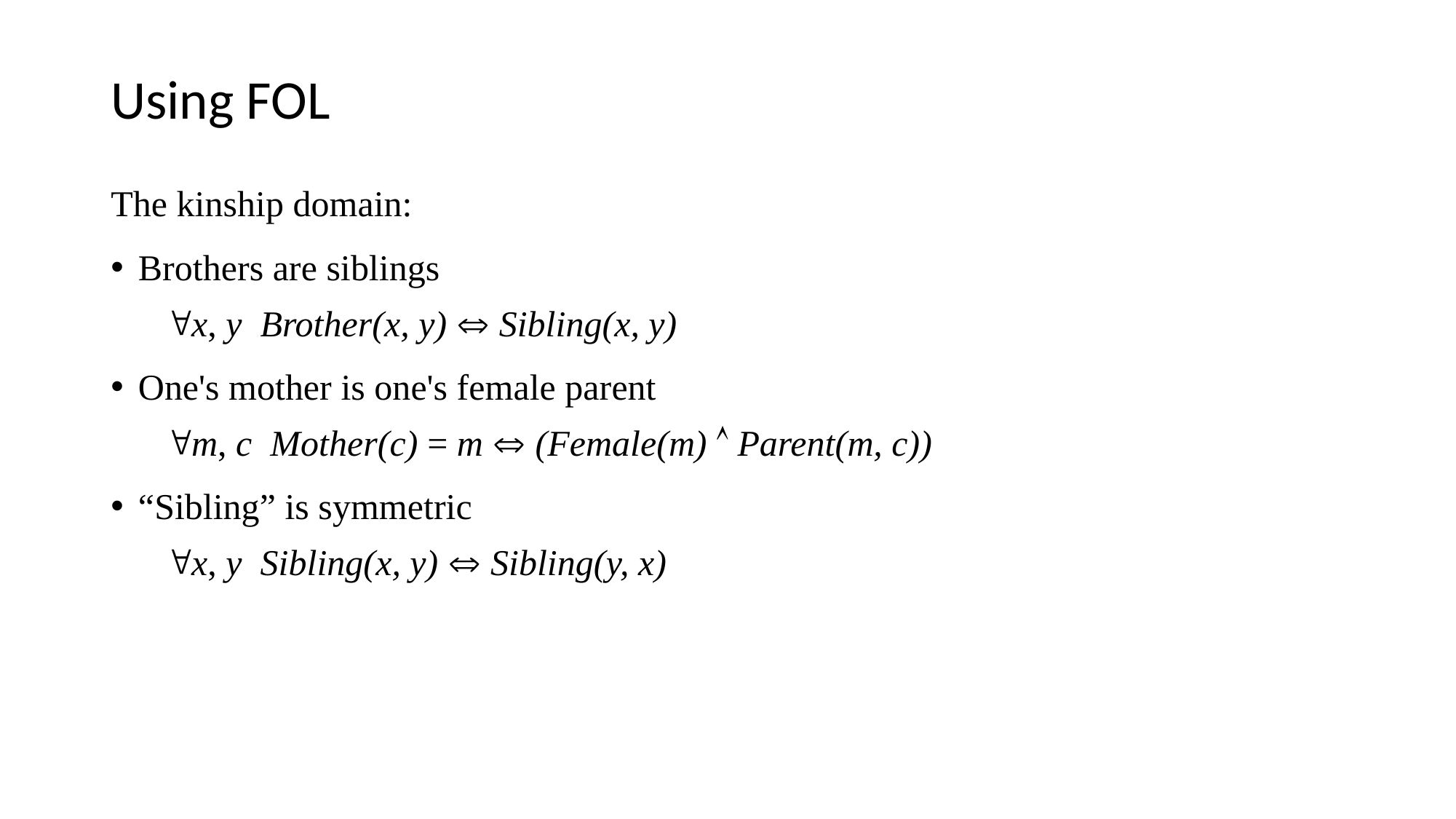

# Using FOL
The kinship domain:
Brothers are siblings
∀x, y  Brother(x, y) ⇔ Sibling(x, y)
One's mother is one's female parent
∀m, c  Mother(c) = m ⇔ (Female(m) ∧ Parent(m, c))
“Sibling” is symmetric
∀x, y  Sibling(x, y) ⇔ Sibling(y, x)